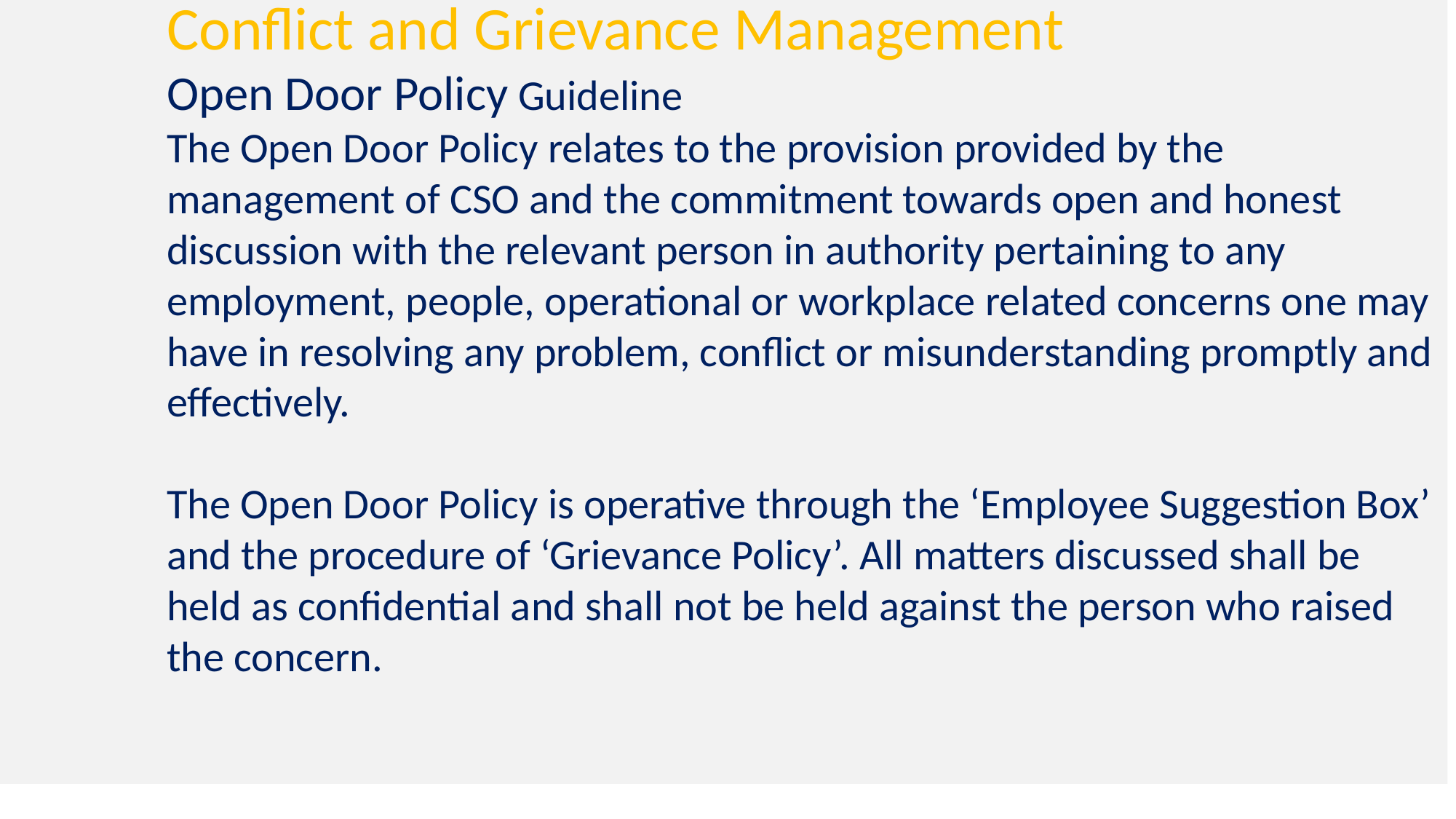

Conflict and Grievance Management
Open Door Policy Guideline
The Open Door Policy relates to the provision provided by the management of CSO and the commitment towards open and honest discussion with the relevant person in authority pertaining to any employment, people, operational or workplace related concerns one may have in resolving any problem, conflict or misunderstanding promptly and effectively.

The Open Door Policy is operative through the ‘Employee Suggestion Box’ and the procedure of ‘Grievance Policy’. All matters discussed shall be held as confidential and shall not be held against the person who raised the concern.